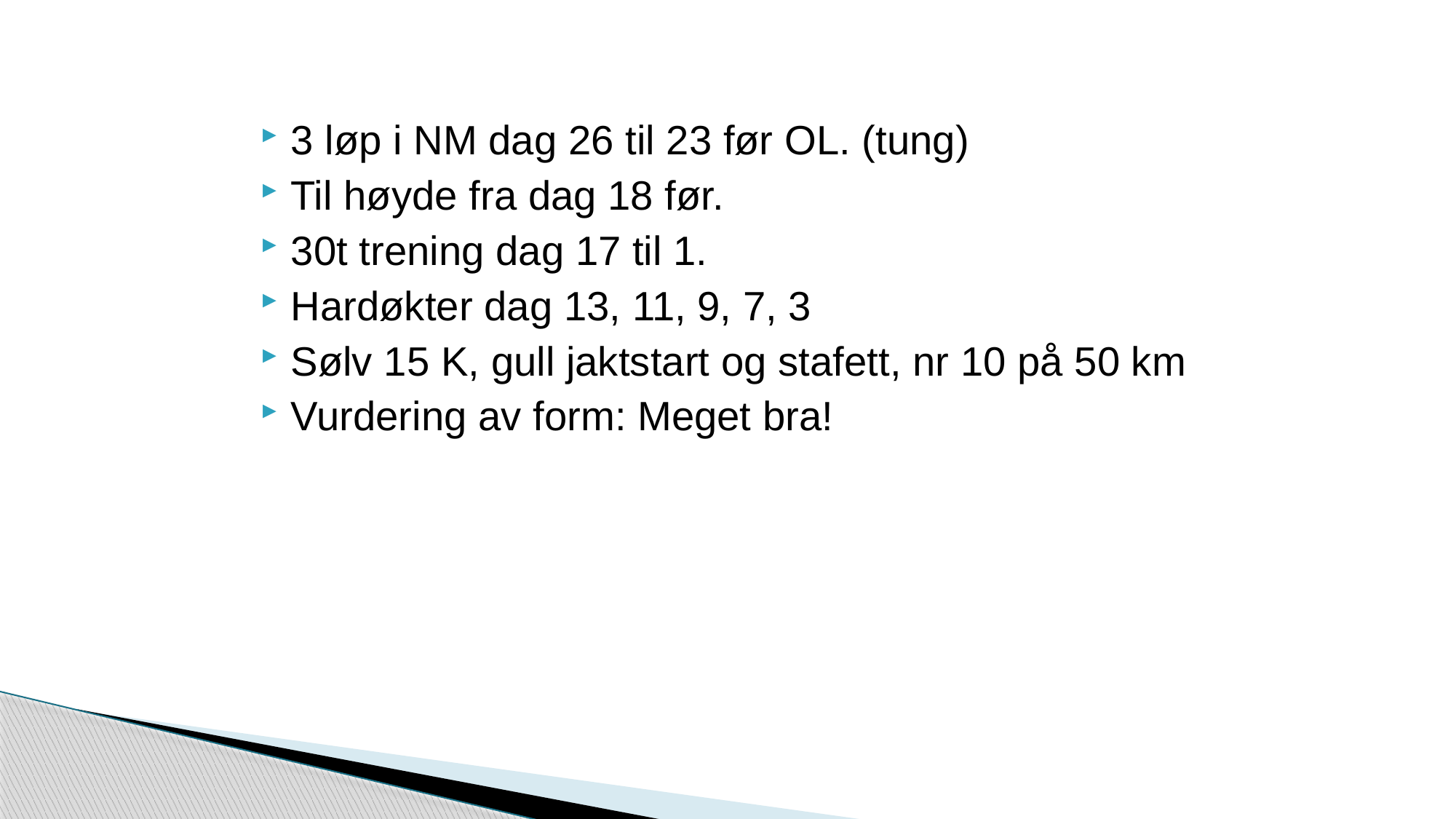

#
3 løp i NM dag 26 til 23 før OL. (tung)
Til høyde fra dag 18 før.
30t trening dag 17 til 1.
Hardøkter dag 13, 11, 9, 7, 3
Sølv 15 K, gull jaktstart og stafett, nr 10 på 50 km
Vurdering av form: Meget bra!